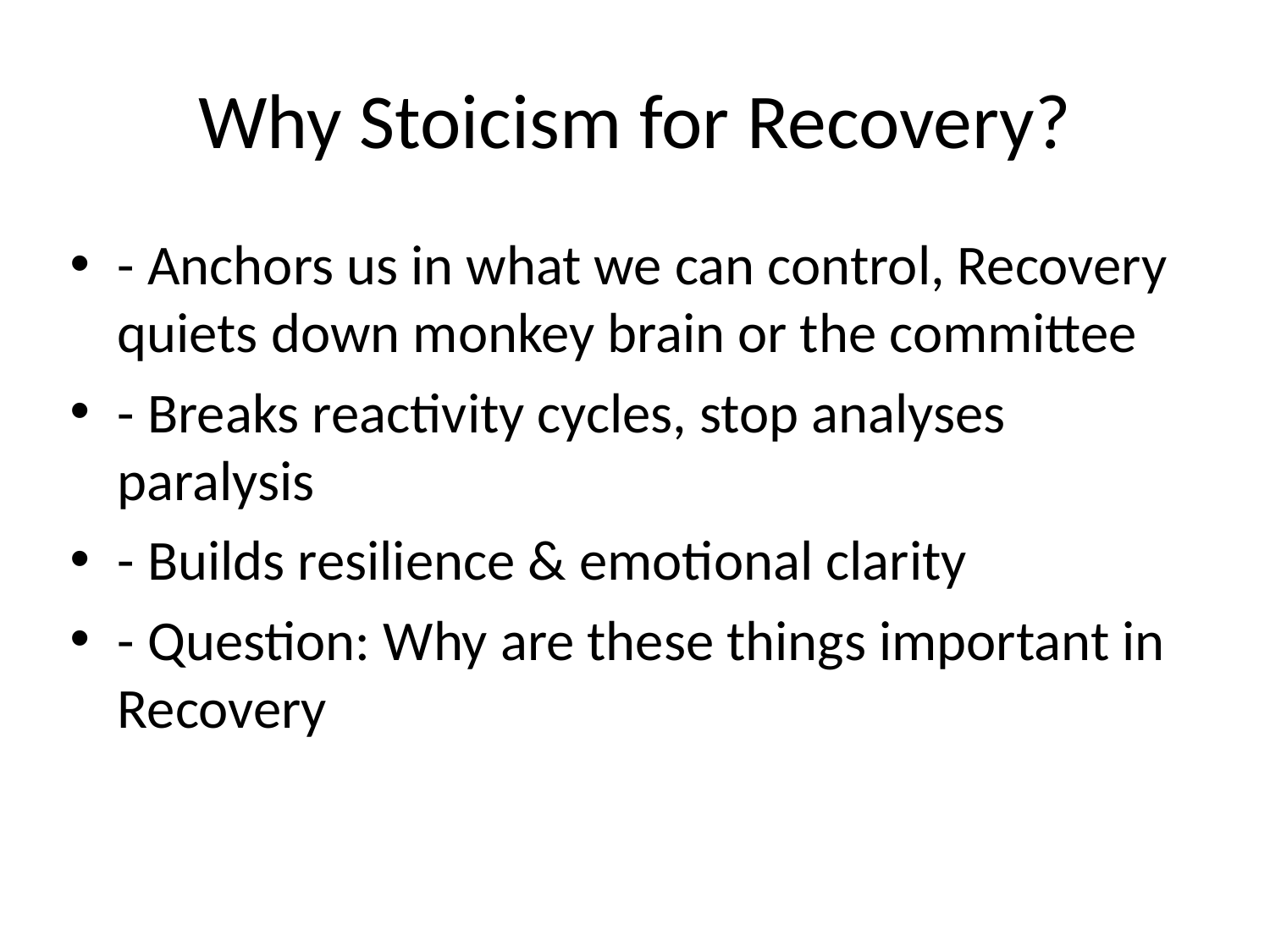

# Why Stoicism for Recovery?
- Anchors us in what we can control, Recovery quiets down monkey brain or the committee
- Breaks reactivity cycles, stop analyses paralysis
- Builds resilience & emotional clarity
- Question: Why are these things important in Recovery